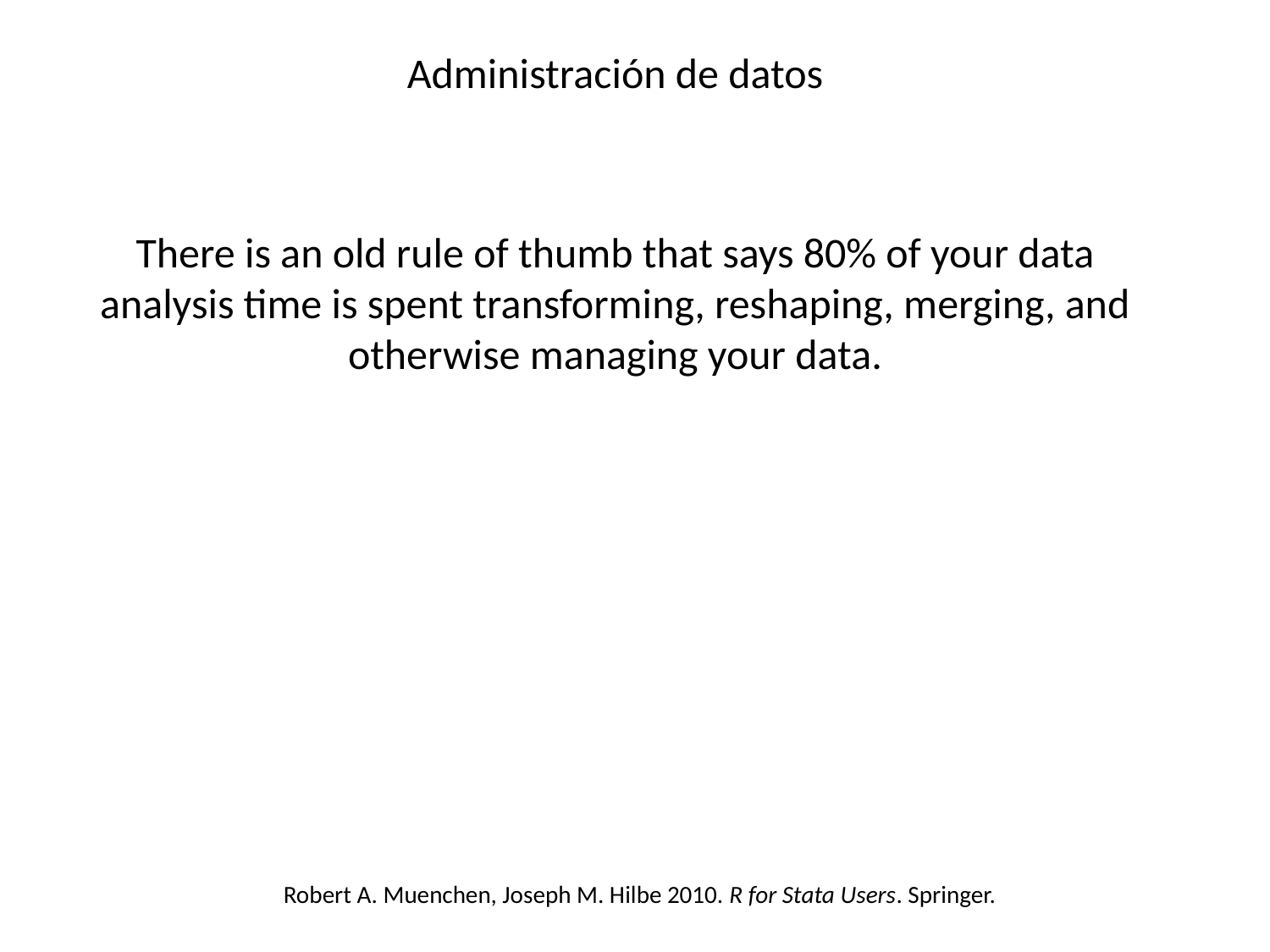

Administración de datos
There is an old rule of thumb that says 80% of your data analysis time is spent transforming, reshaping, merging, and otherwise managing your data.
Robert A. Muenchen, ‎Joseph M. Hilbe 2010. R for Stata Users. Springer.